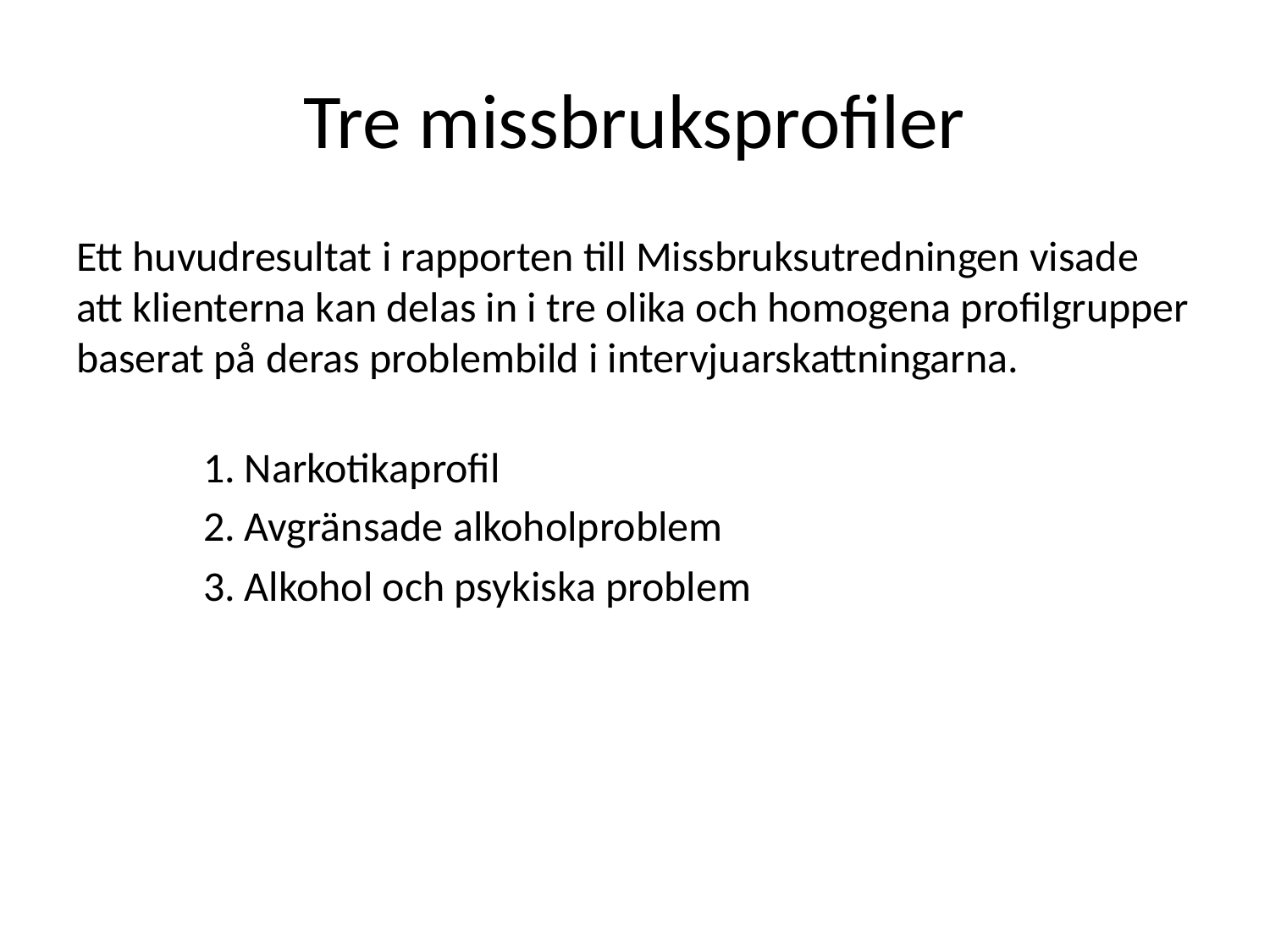

# Tre missbruksprofiler
Ett huvudresultat i rapporten till Missbruksutredningen visade att klienterna kan delas in i tre olika och homogena profilgrupper baserat på deras problembild i intervjuarskattningarna.
	1. Narkotikaprofil
	2. Avgränsade alkoholproblem
	3. Alkohol och psykiska problem